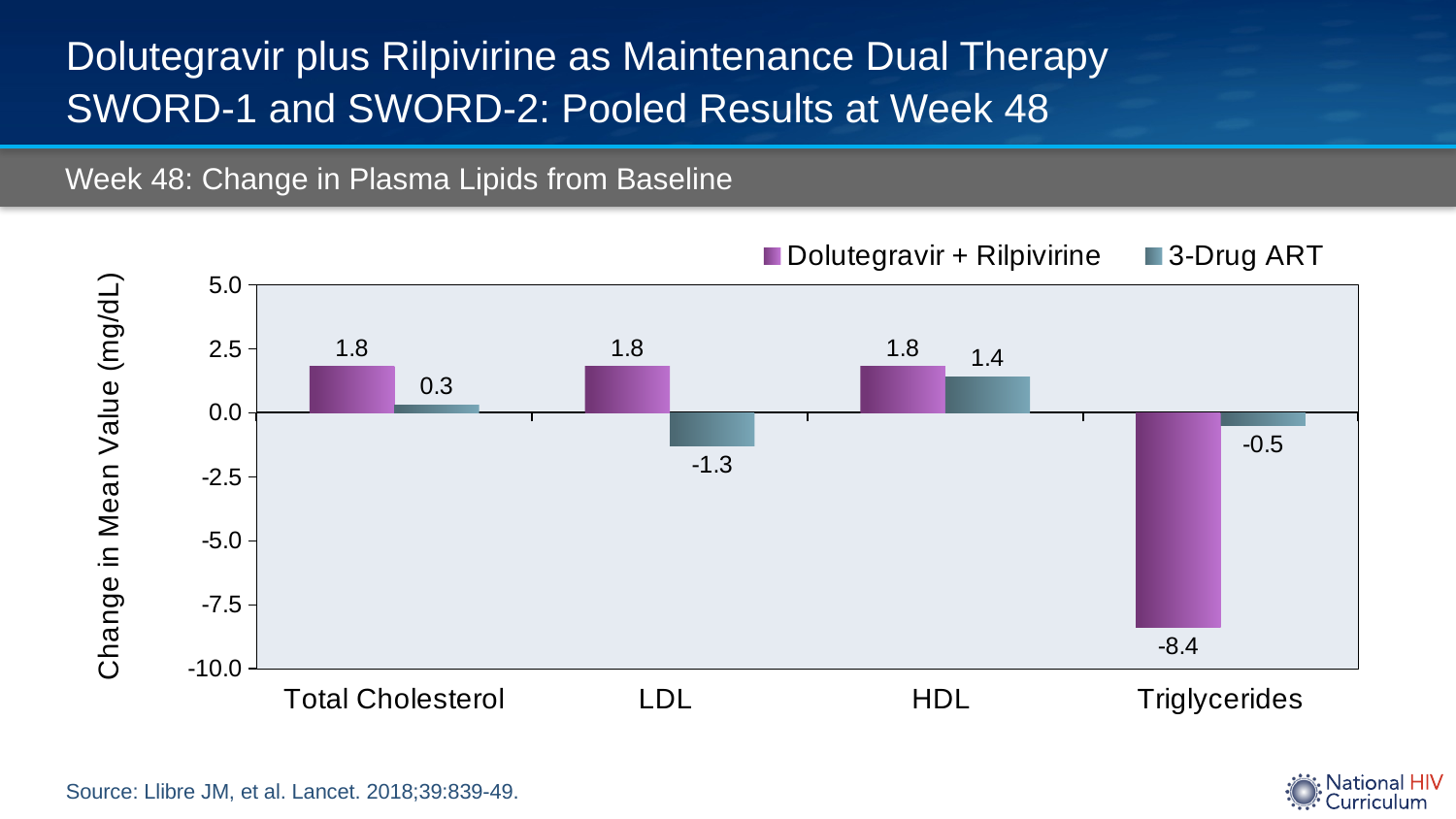

# Dolutegravir plus Rilpivirine as Maintenance Dual Therapy SWORD-1 and SWORD-2: Pooled Results at Week 48
Week 48: Change in Plasma Lipids from Baseline

### Chart

| Category | Dolutegravir + Rilpivirine | 3-Drug ART |
|---|---|---|
| Total Cholesterol | 1.8 | 0.3 |
| LDL  | 1.8 | -1.3 |
| HDL  | 1.8 | 1.4 |
| Triglycerides | -8.4 | -0.5 |
Source: Llibre JM, et al. Lancet. 2018;39:839-49.